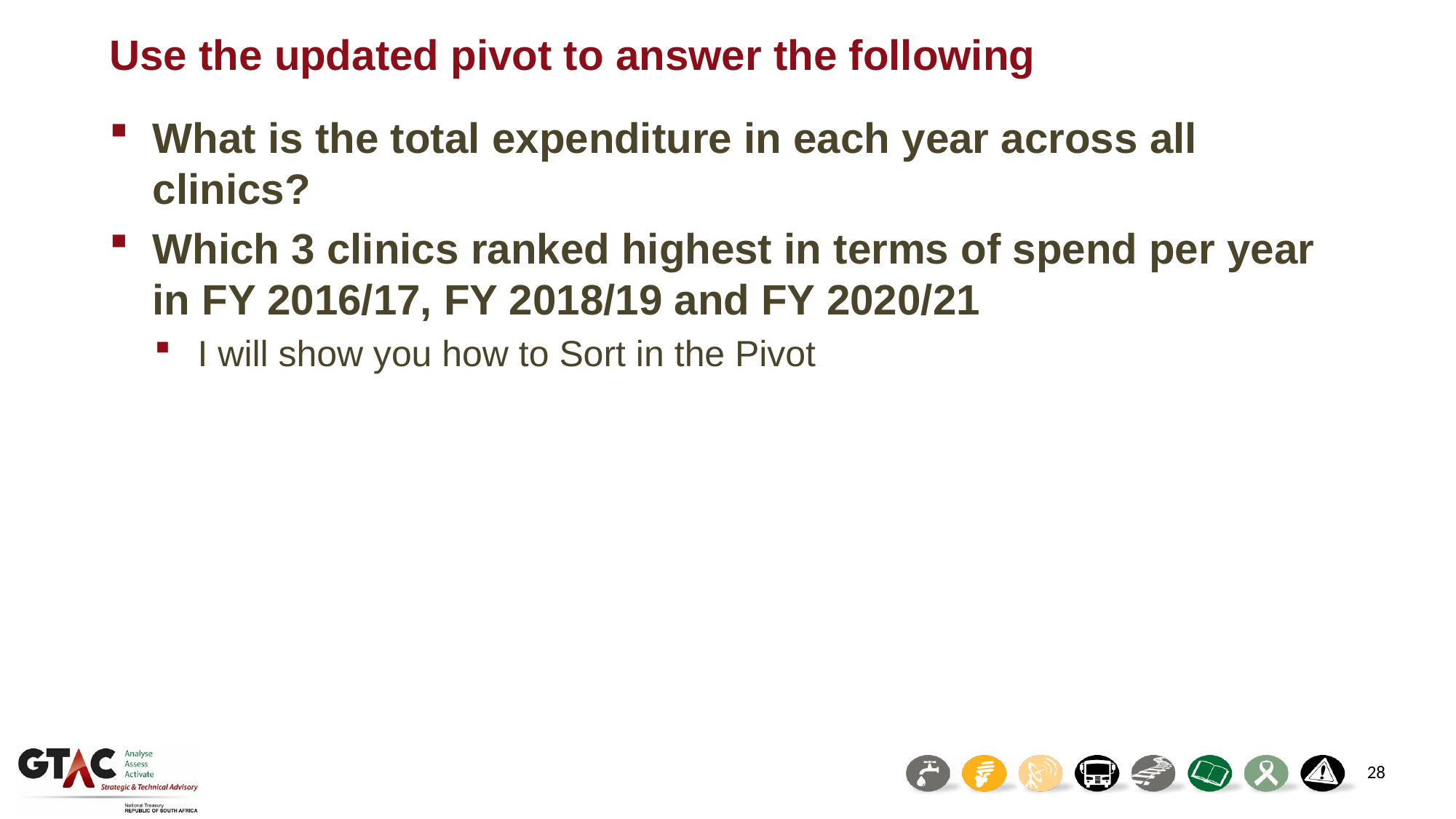

# Use the updated pivot to answer the following
What is the total expenditure in each year across all clinics?
Which 3 clinics ranked highest in terms of spend per year in FY 2016/17, FY 2018/19 and FY 2020/21
I will show you how to Sort in the Pivot

28